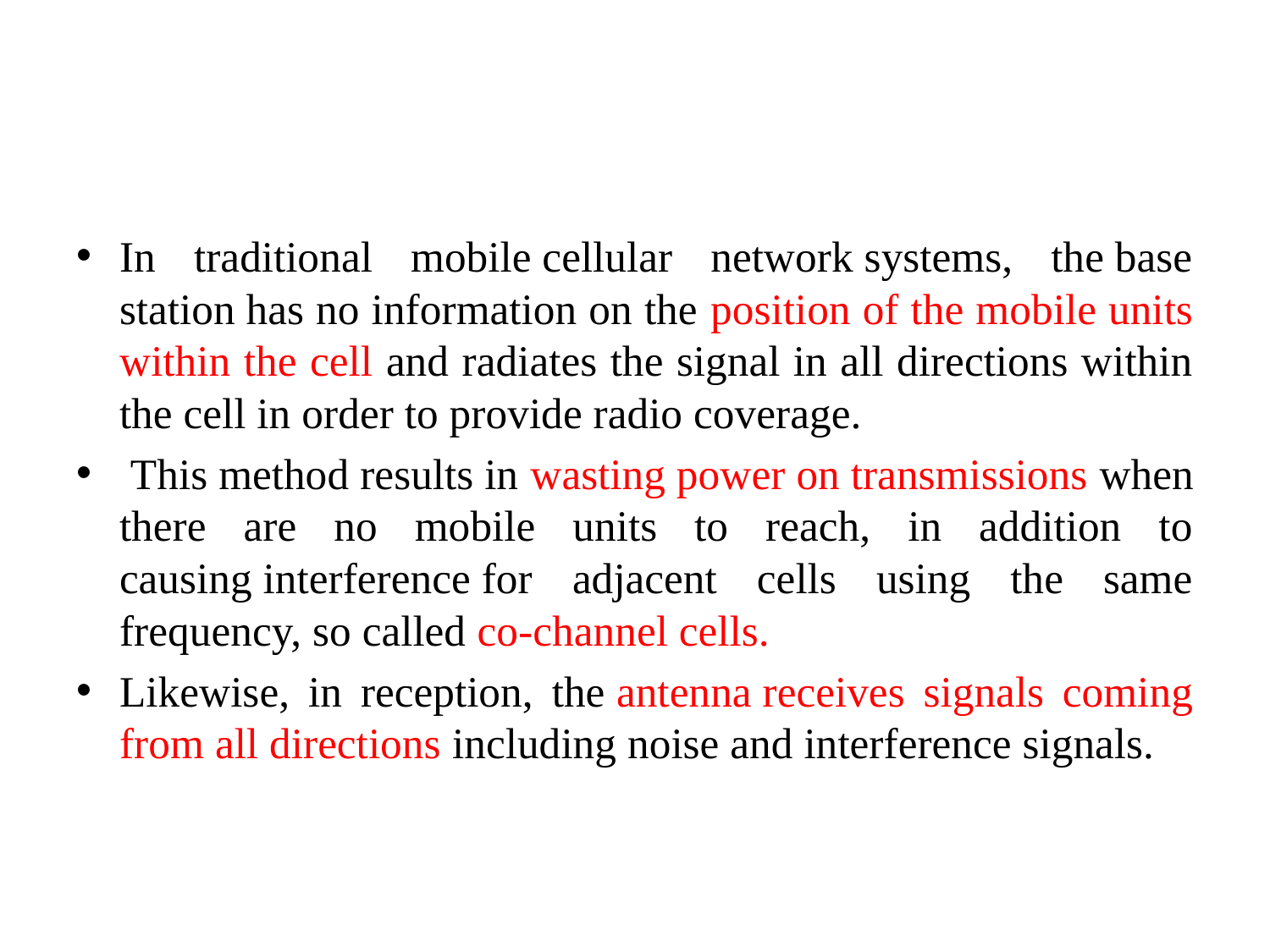

#
In traditional mobile cellular network systems, the base station has no information on the position of the mobile units within the cell and radiates the signal in all directions within the cell in order to provide radio coverage.
 This method results in wasting power on transmissions when there are no mobile units to reach, in addition to causing interference for adjacent cells using the same frequency, so called co-channel cells.
Likewise, in reception, the antenna receives signals coming from all directions including noise and interference signals.